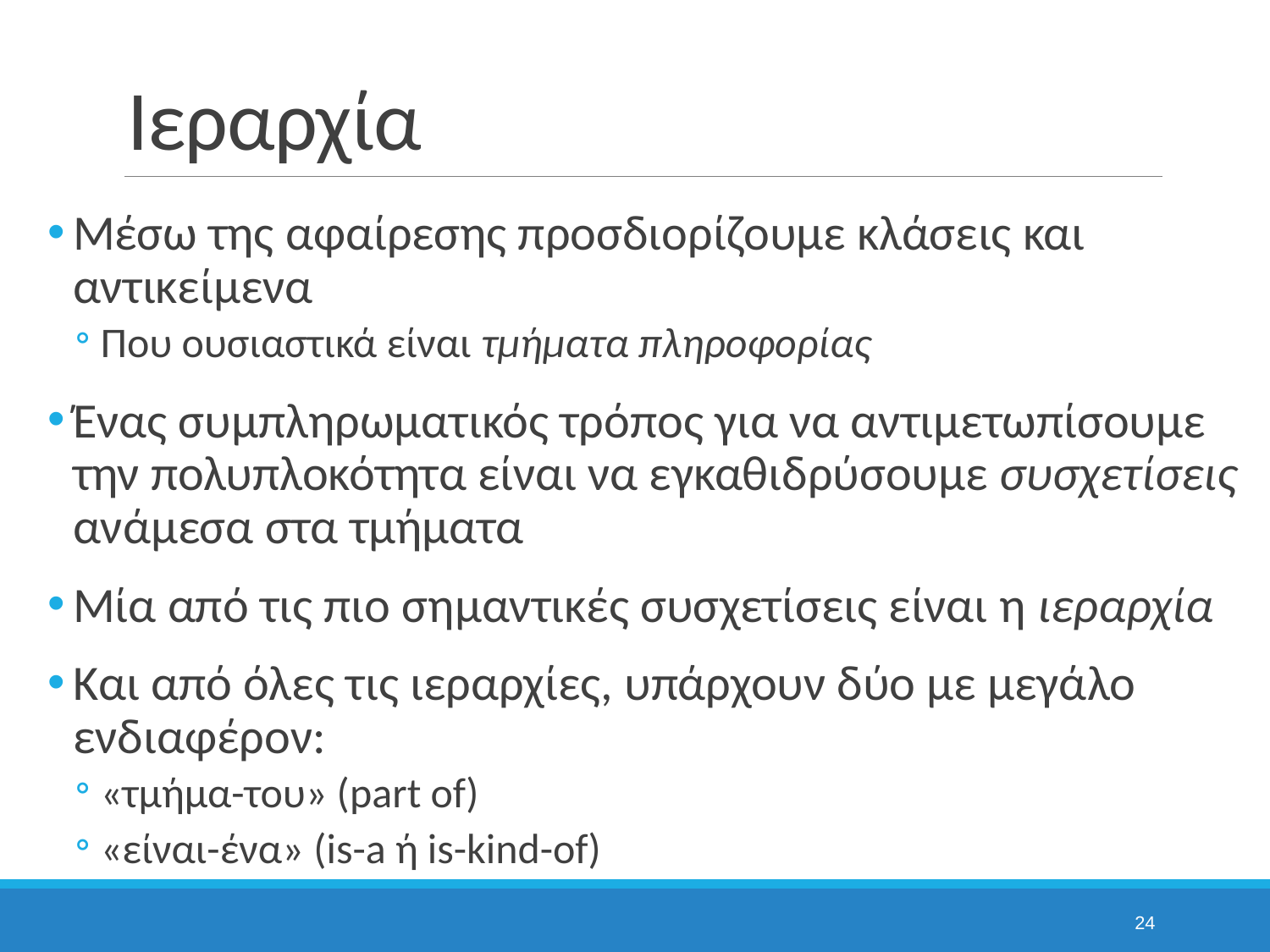

# Ιεραρχία
Μέσω της αφαίρεσης προσδιορίζουμε κλάσεις και αντικείμενα
Που ουσιαστικά είναι τμήματα πληροφορίας
Ένας συμπληρωματικός τρόπος για να αντιμετωπίσουμε την πολυπλοκότητα είναι να εγκαθιδρύσουμε συσχετίσεις ανάμεσα στα τμήματα
Μία από τις πιο σημαντικές συσχετίσεις είναι η ιεραρχία
Και από όλες τις ιεραρχίες, υπάρχουν δύο με μεγάλο ενδιαφέρον:
«τμήμα-του» (part of)
«είναι-ένα» (is-a ή is-kind-of)
24